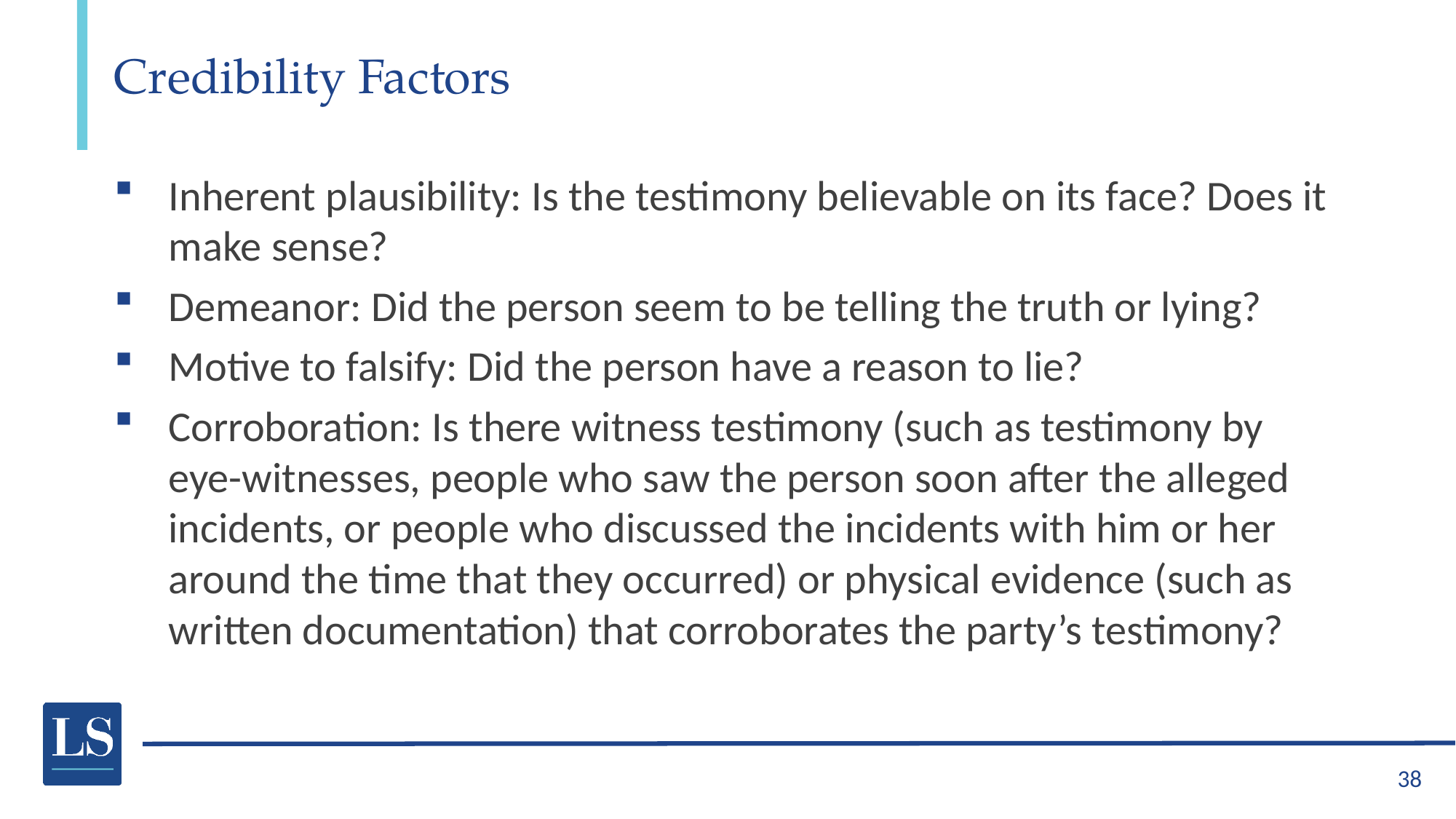

# Credibility Factors
Inherent plausibility: Is the testimony believable on its face? Does it make sense?
Demeanor: Did the person seem to be telling the truth or lying?
Motive to falsify: Did the person have a reason to lie?
Corroboration: Is there witness testimony (such as testimony by eye-witnesses, people who saw the person soon after the alleged incidents, or people who discussed the incidents with him or her around the time that they occurred) or physical evidence (such as written documentation) that corroborates the party’s testimony?
38